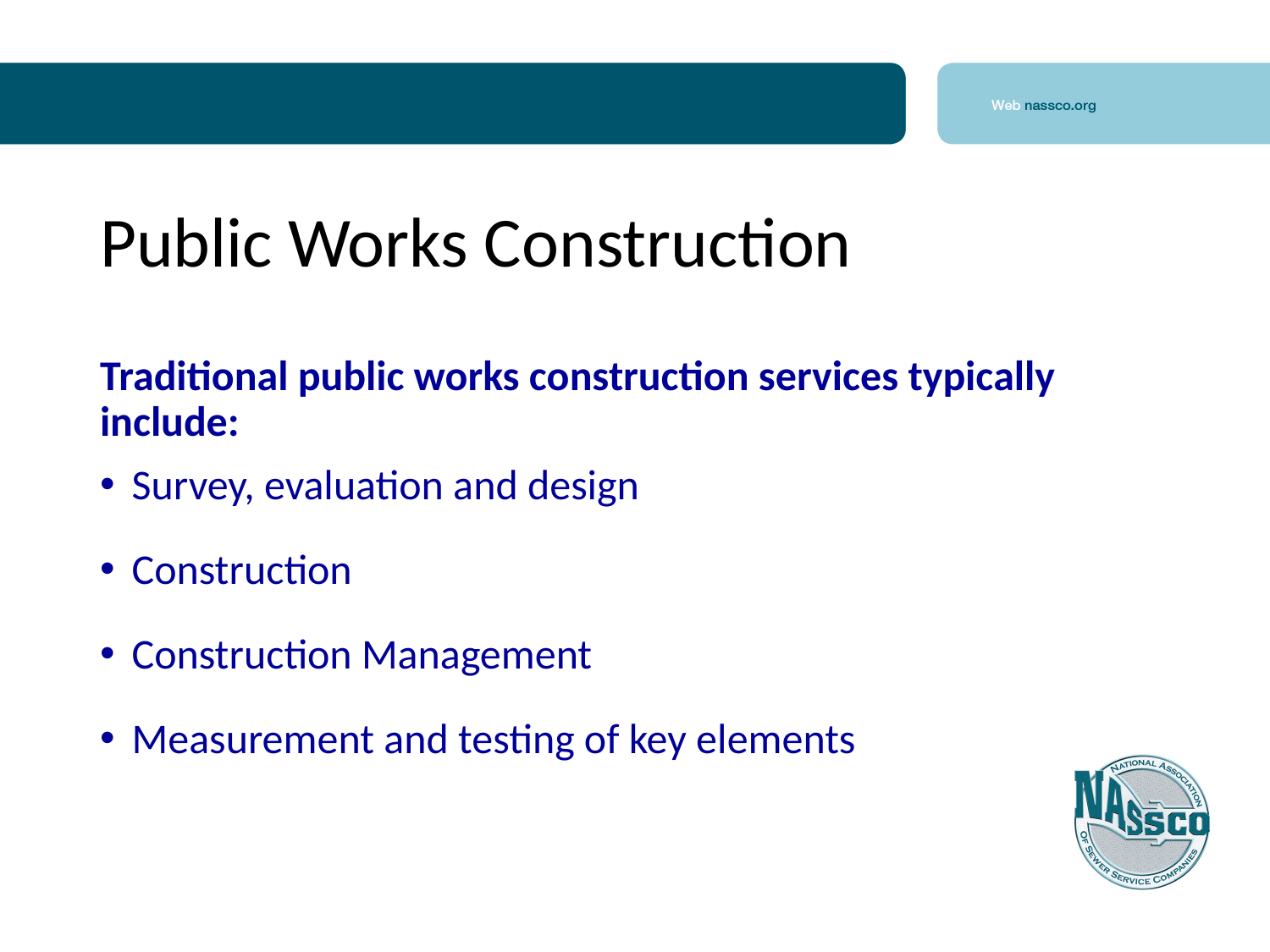

# Public Works Construction
Traditional public works construction services typically include:
Survey, evaluation and design
Construction
Construction Management
Measurement and testing of key elements